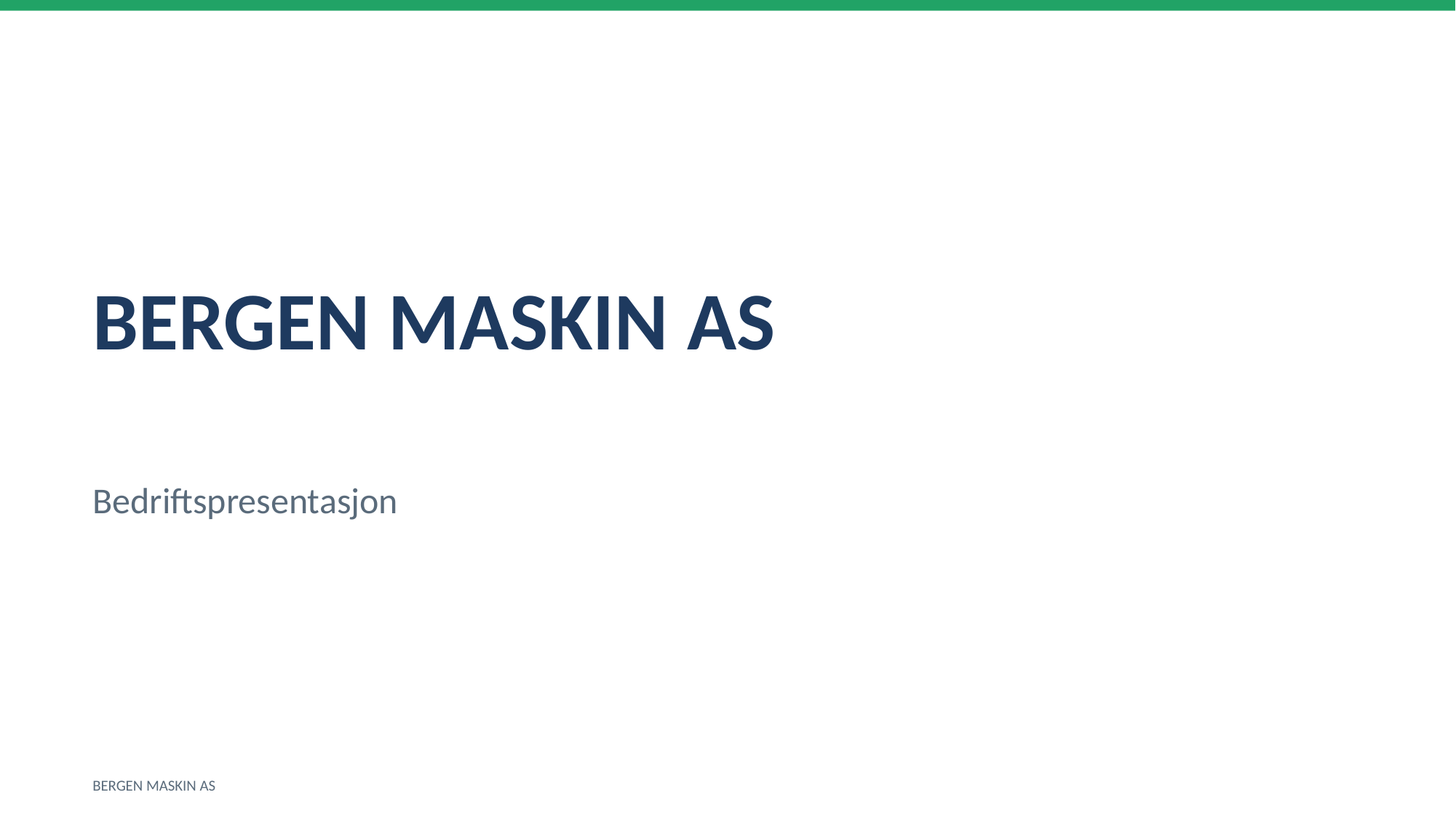

BERGEN MASKIN AS
Bedriftspresentasjon
BERGEN MASKIN AS